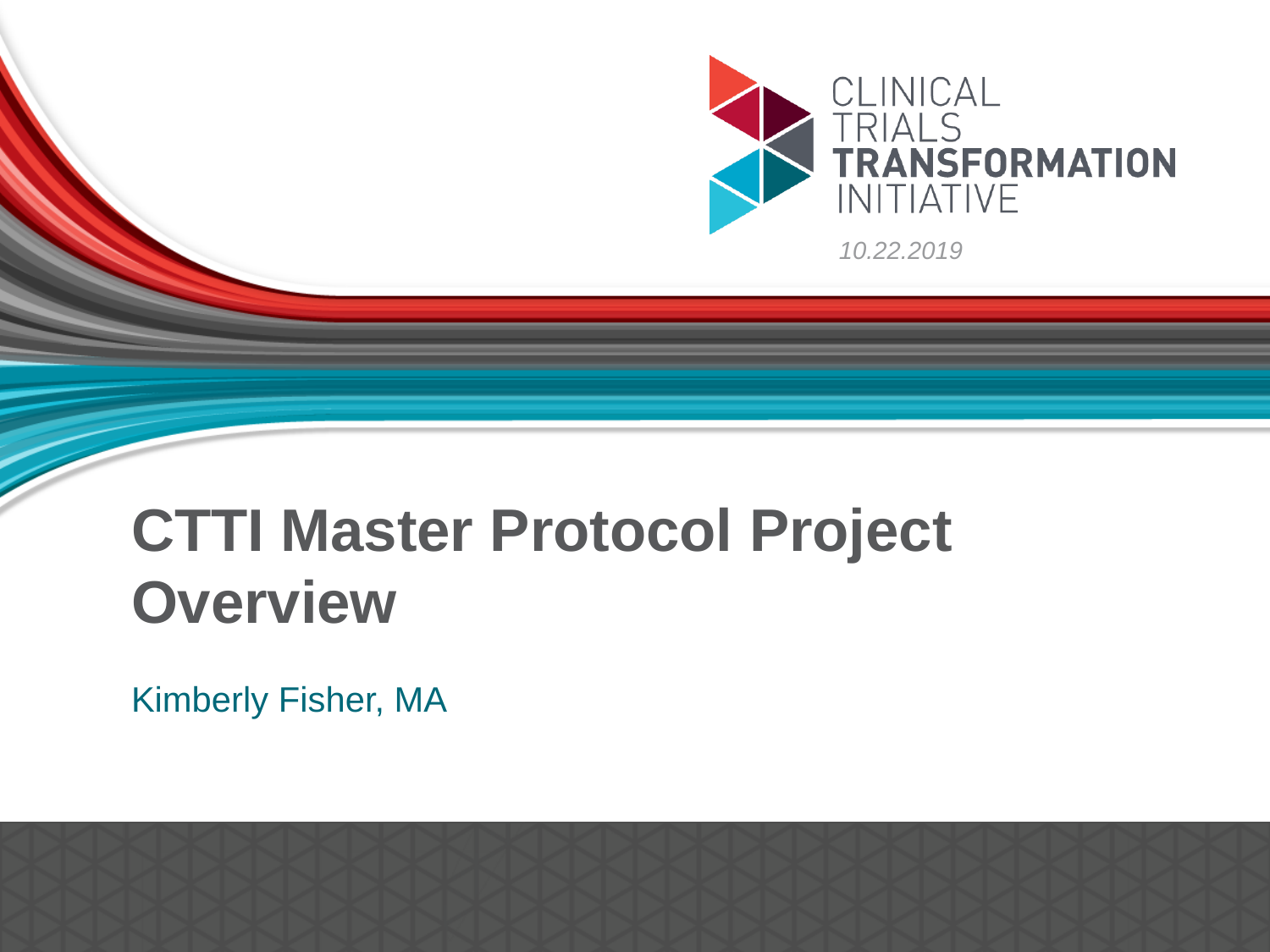

10.22.2019
# CTTI Master Protocol Project Overview
Kimberly Fisher, MA